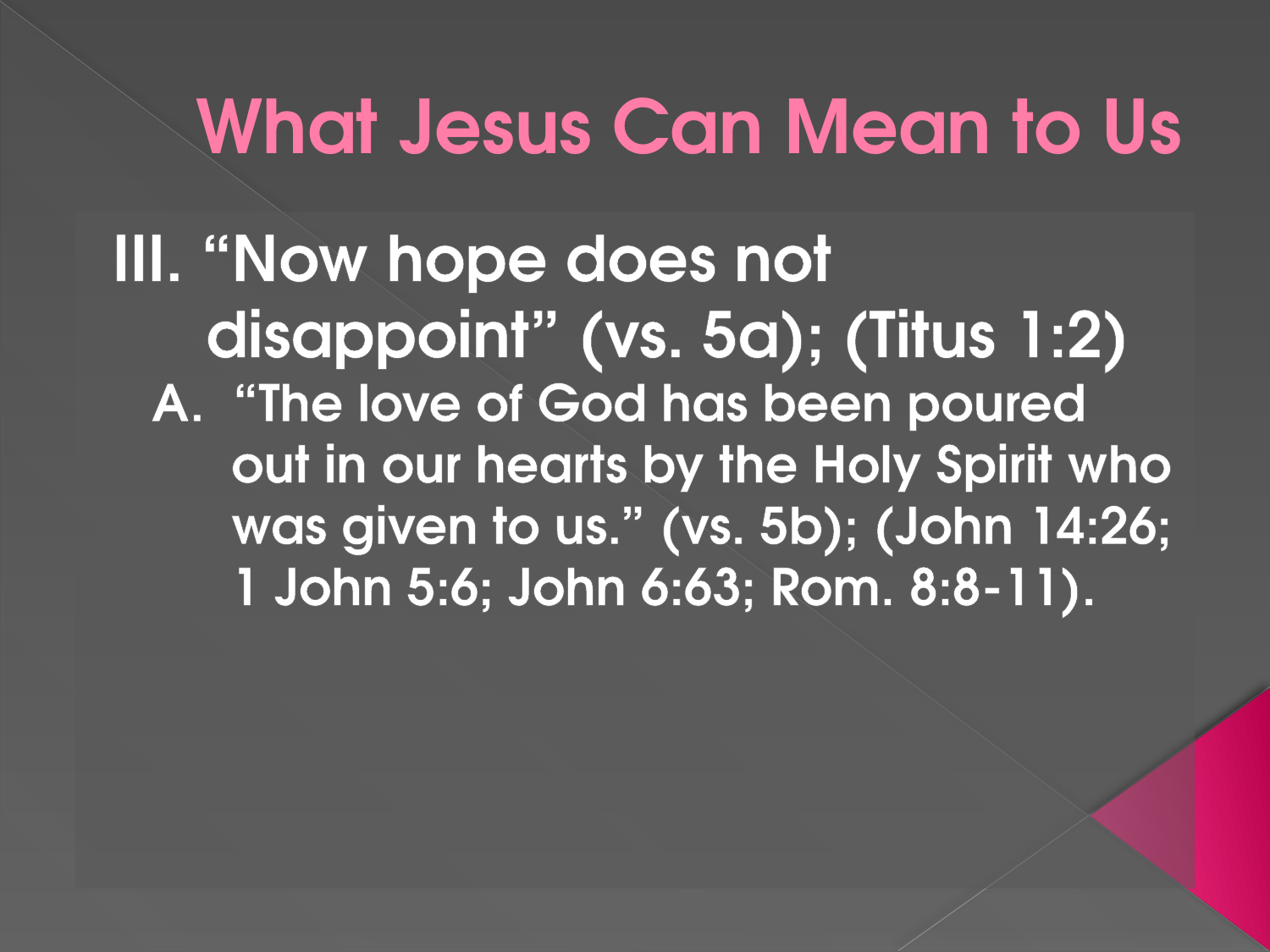

# What Jesus Can Mean to Us
III. “Now hope does not disappoint” (vs. 5a); (Titus 1:2)
A.  “The love of God has been poured out in our hearts by the Holy Spirit who was given to us.” (vs. 5b); (John 14:26; 1 John 5:6; John 6:63; Rom. 8:8-11).